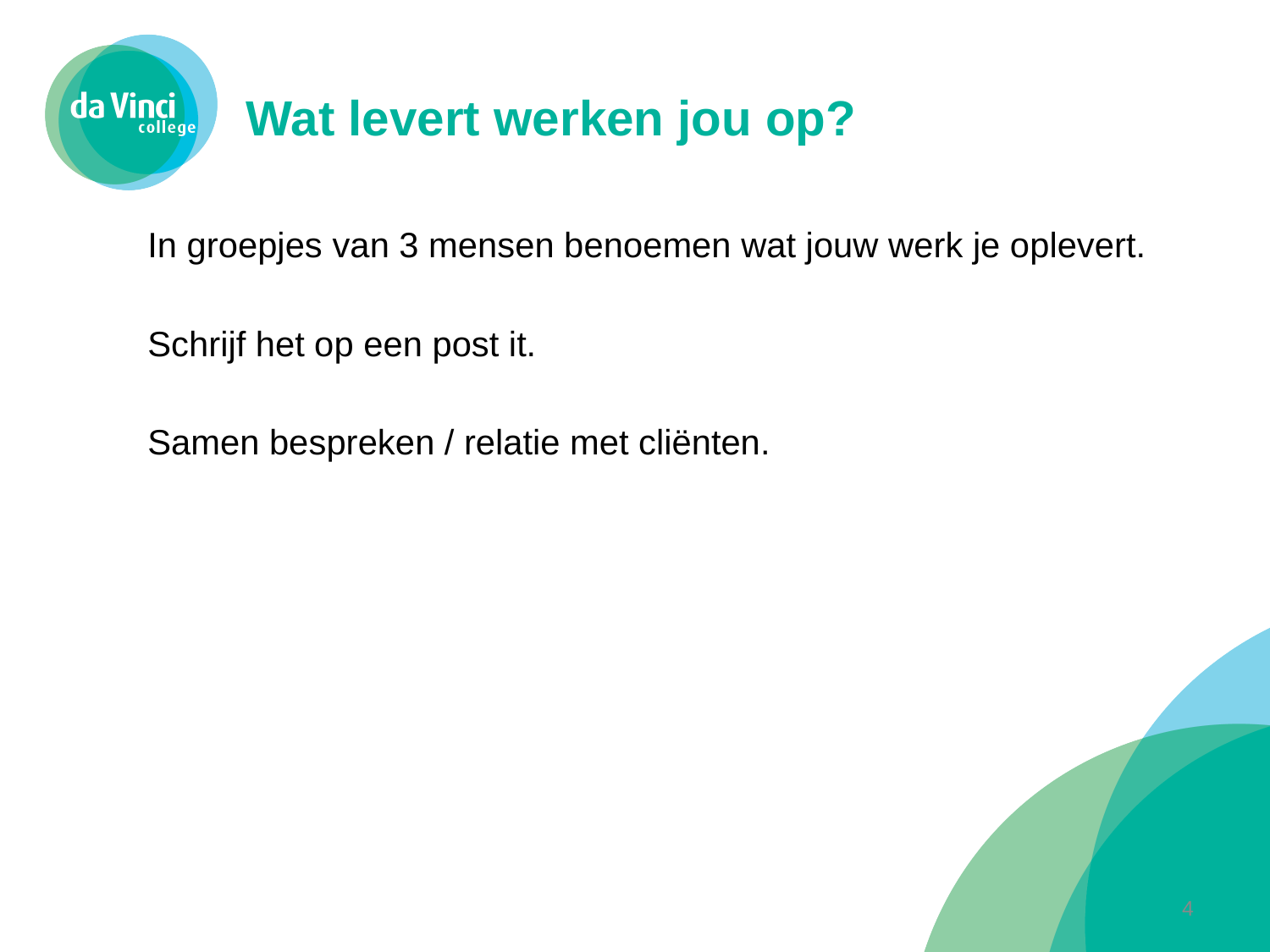

# Wat levert werken jou op?
In groepjes van 3 mensen benoemen wat jouw werk je oplevert.

Schrijf het op een post it.

Samen bespreken / relatie met cliënten.

4